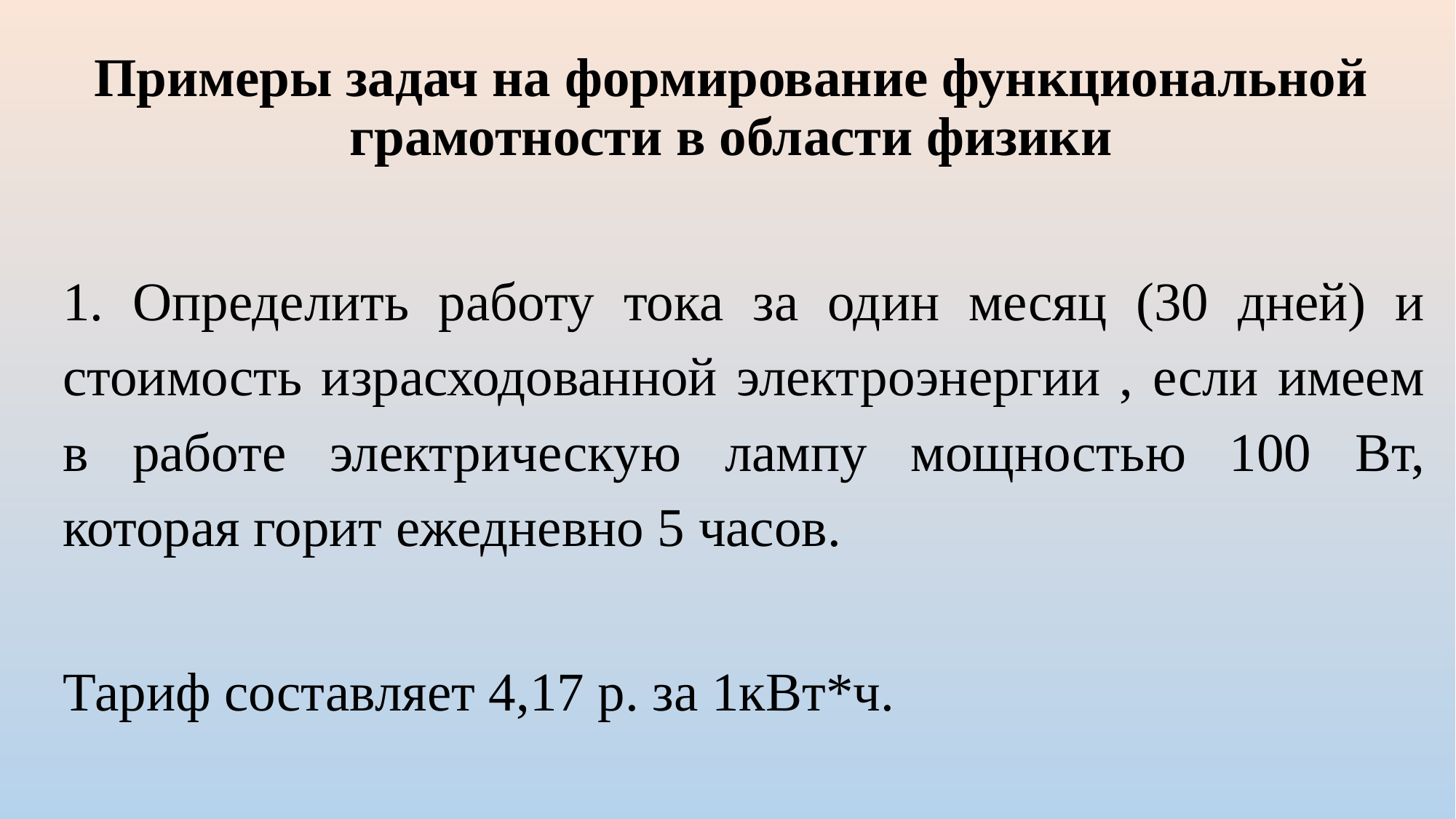

Примеры задач на формирование функциональной грамотности в области физики

1. Определить работу тока за один месяц (30 дней) и стоимость израсходованной электроэнергии , если имеем в работе электрическую лампу мощностью 100 Вт, которая горит ежедневно 5 часов.

Тариф составляет 4,17 р. за 1кВт*ч.

#